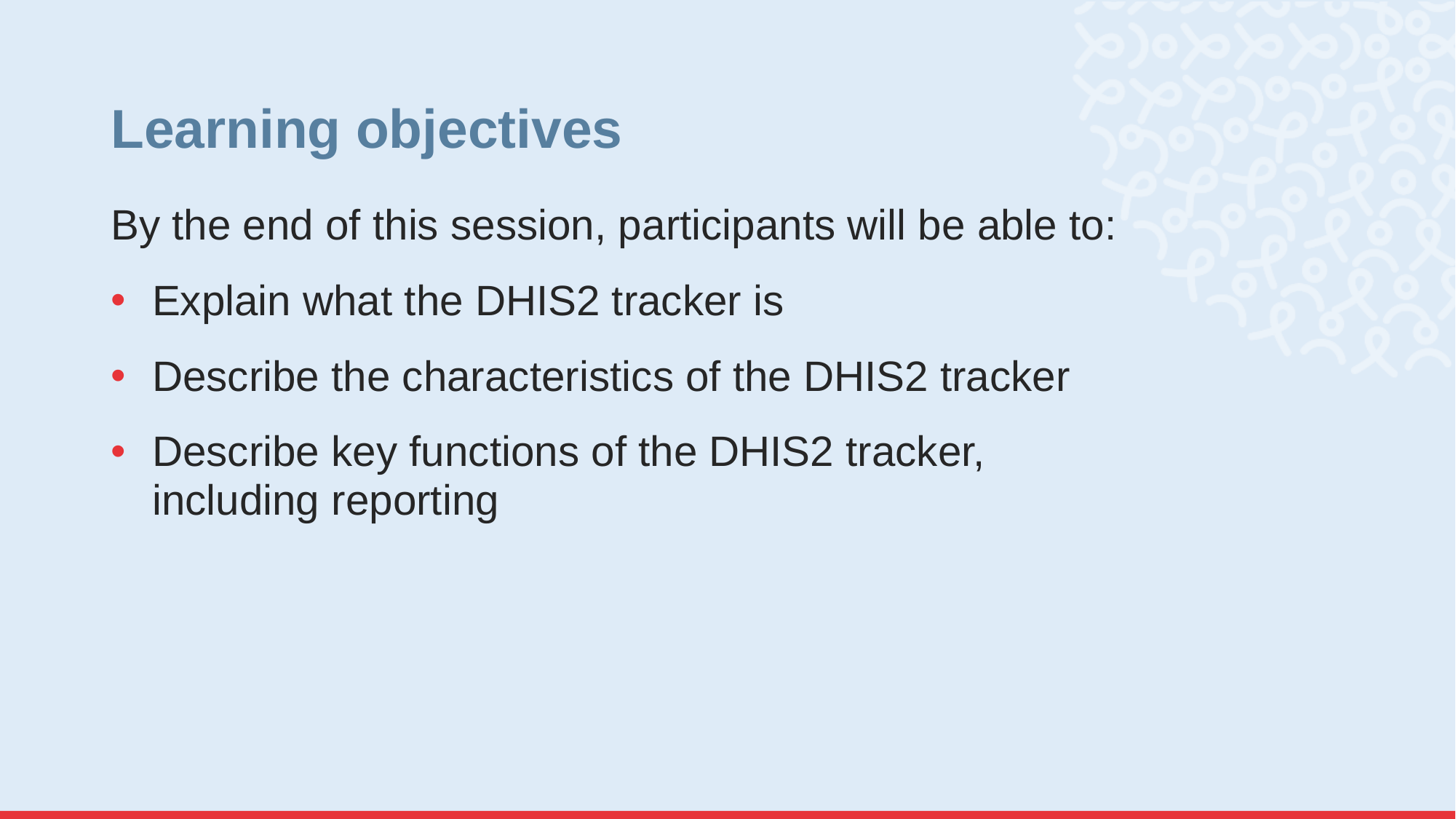

# Learning objectives
By the end of this session, participants will be able to:
Explain what the DHIS2 tracker is
Describe the characteristics of the DHIS2 tracker
Describe key functions of the DHIS2 tracker, including reporting